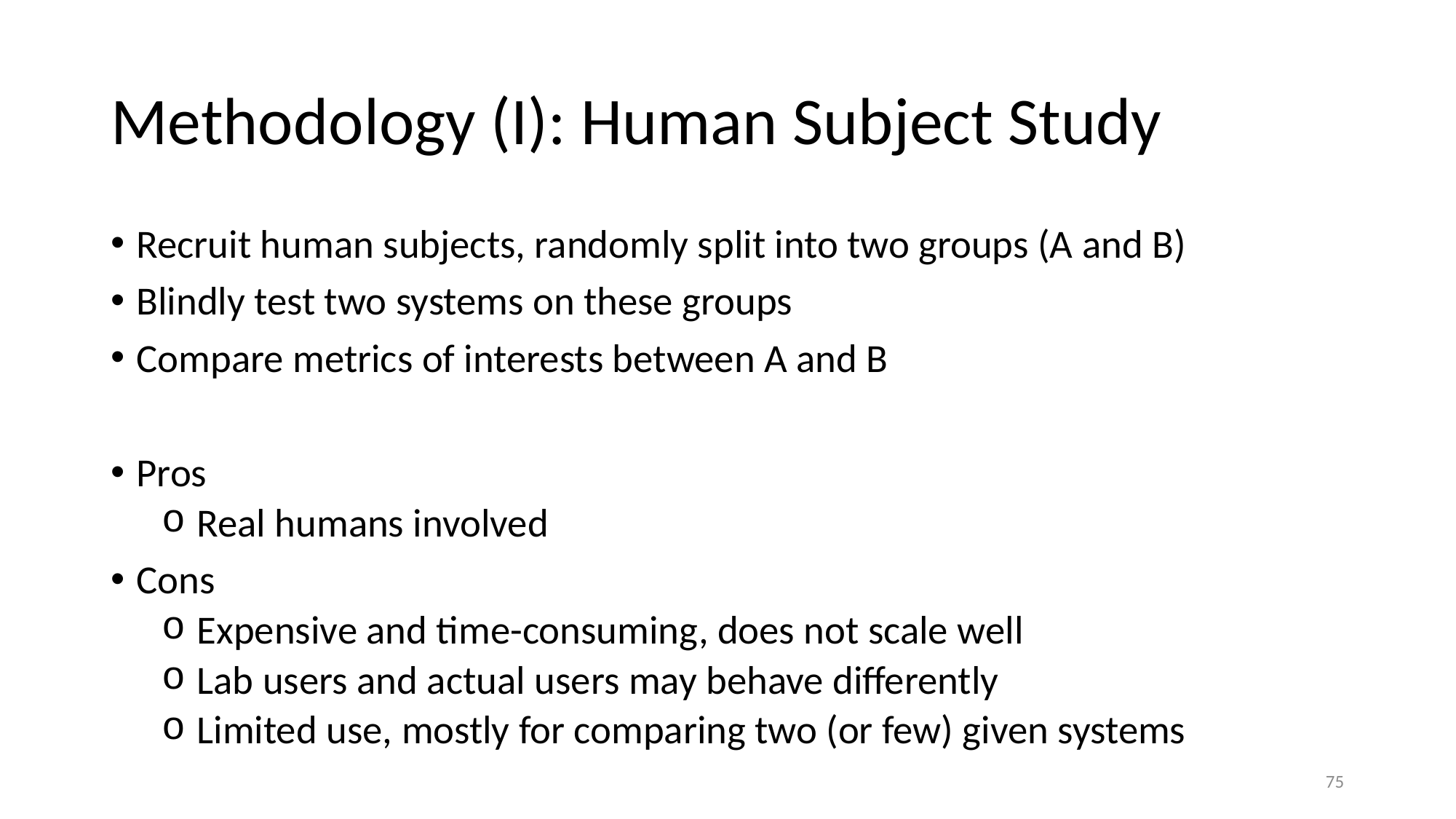

# Methodology (I): Human Subject Study
Recruit human subjects, randomly split into two groups (A and B)
Blindly test two systems on these groups
Compare metrics of interests between A and B

Pros
 Real humans involved
Cons
 Expensive and time-consuming, does not scale well
 Lab users and actual users may behave differently
 Limited use, mostly for comparing two (or few) given systems
75